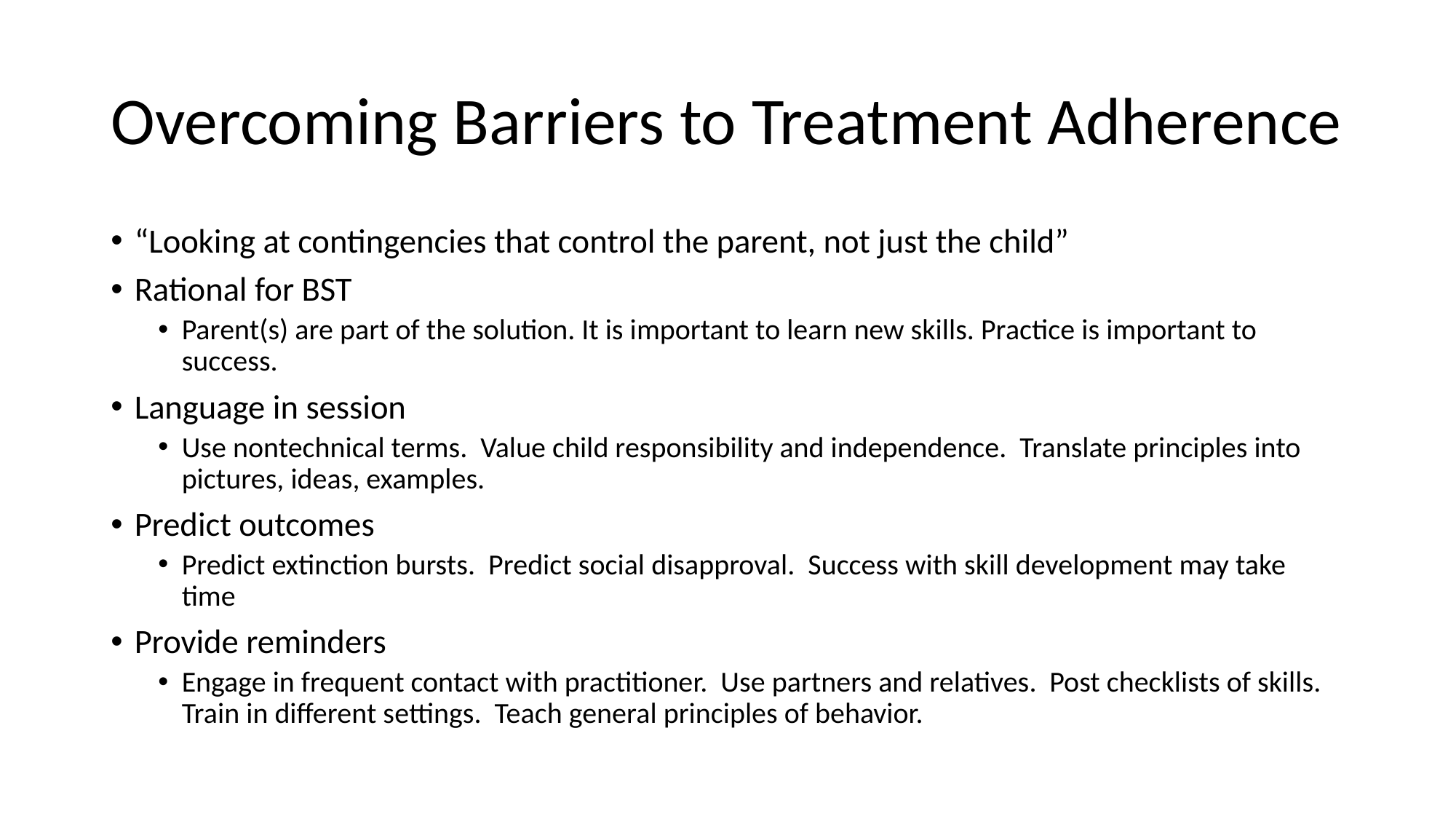

# Overcoming Barriers to Treatment Adherence
“Looking at contingencies that control the parent, not just the child”
Rational for BST
Parent(s) are part of the solution. It is important to learn new skills. Practice is important to success.
Language in session
Use nontechnical terms.  Value child responsibility and independence.  Translate principles into pictures, ideas, examples.
Predict outcomes
Predict extinction bursts.  Predict social disapproval.  Success with skill development may take time
Provide reminders
Engage in frequent contact with practitioner.  Use partners and relatives.  Post checklists of skills.  Train in different settings.  Teach general principles of behavior.